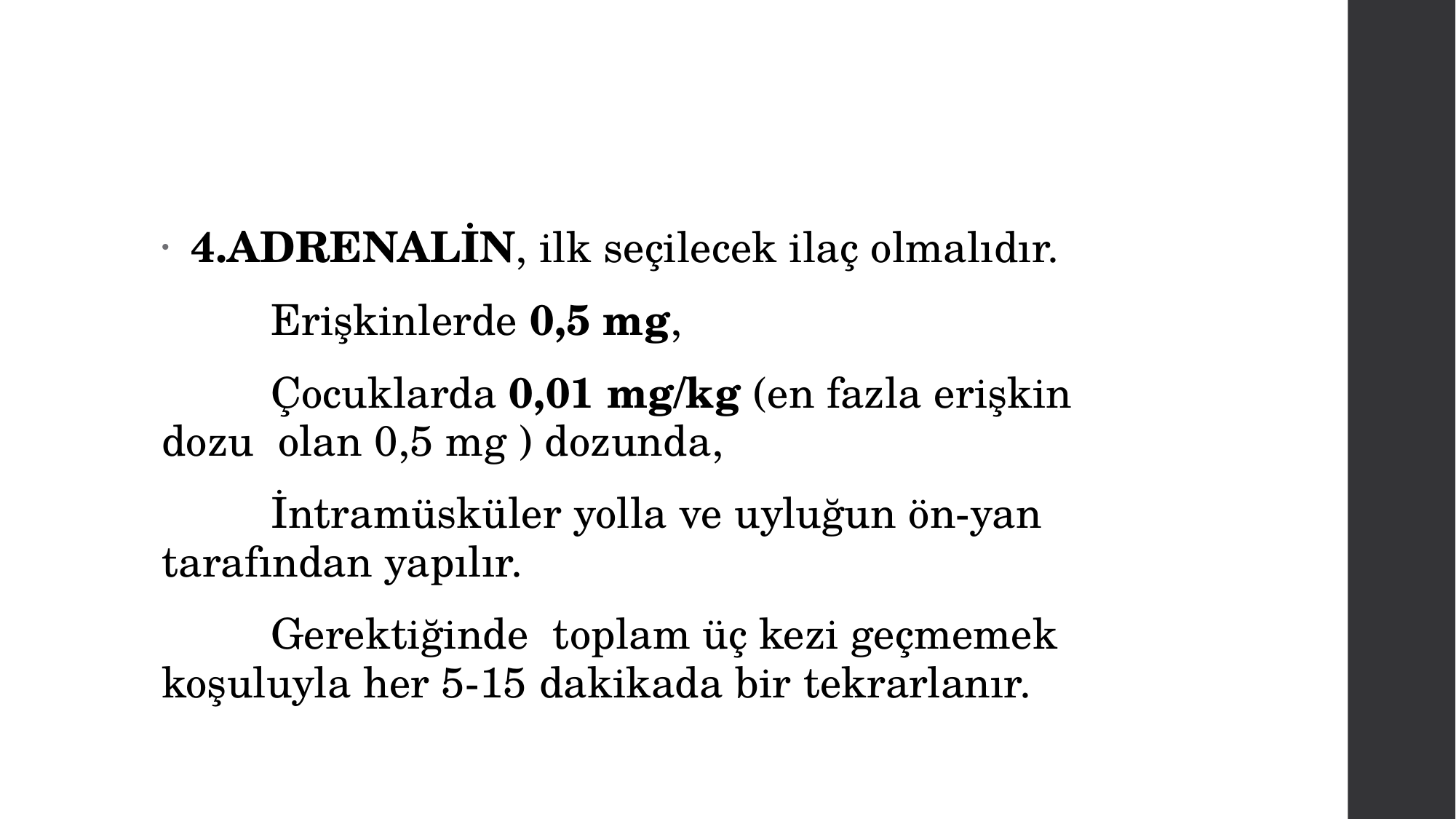

#
 4.ADRENALİN, ilk seçilecek ilaç olmalıdır.
	Erişkinlerde 0,5 mg,
	Çocuklarda 0,01 mg/kg (en fazla erişkin  dozu  olan 0,5 mg ) dozunda,
	İntramüsküler yolla ve uyluğun ön-yan tarafından yapılır.
	Gerektiğinde  toplam üç kezi geçmemek koşuluyla her 5-15 dakikada bir tekrarlanır.